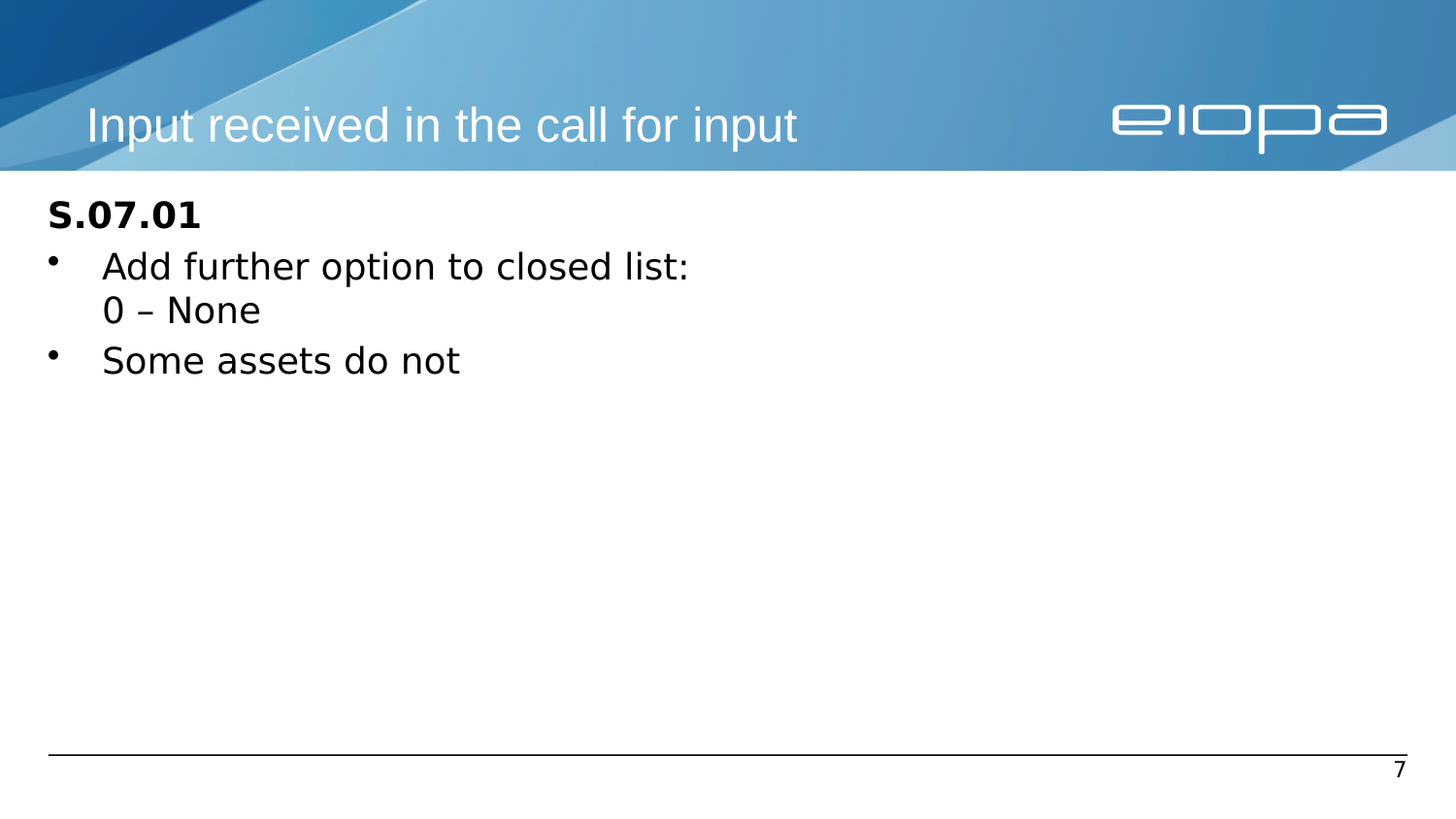

# Input received in the call for input

S.07.01
Add further option to closed list:
0 – None
Some assets do not